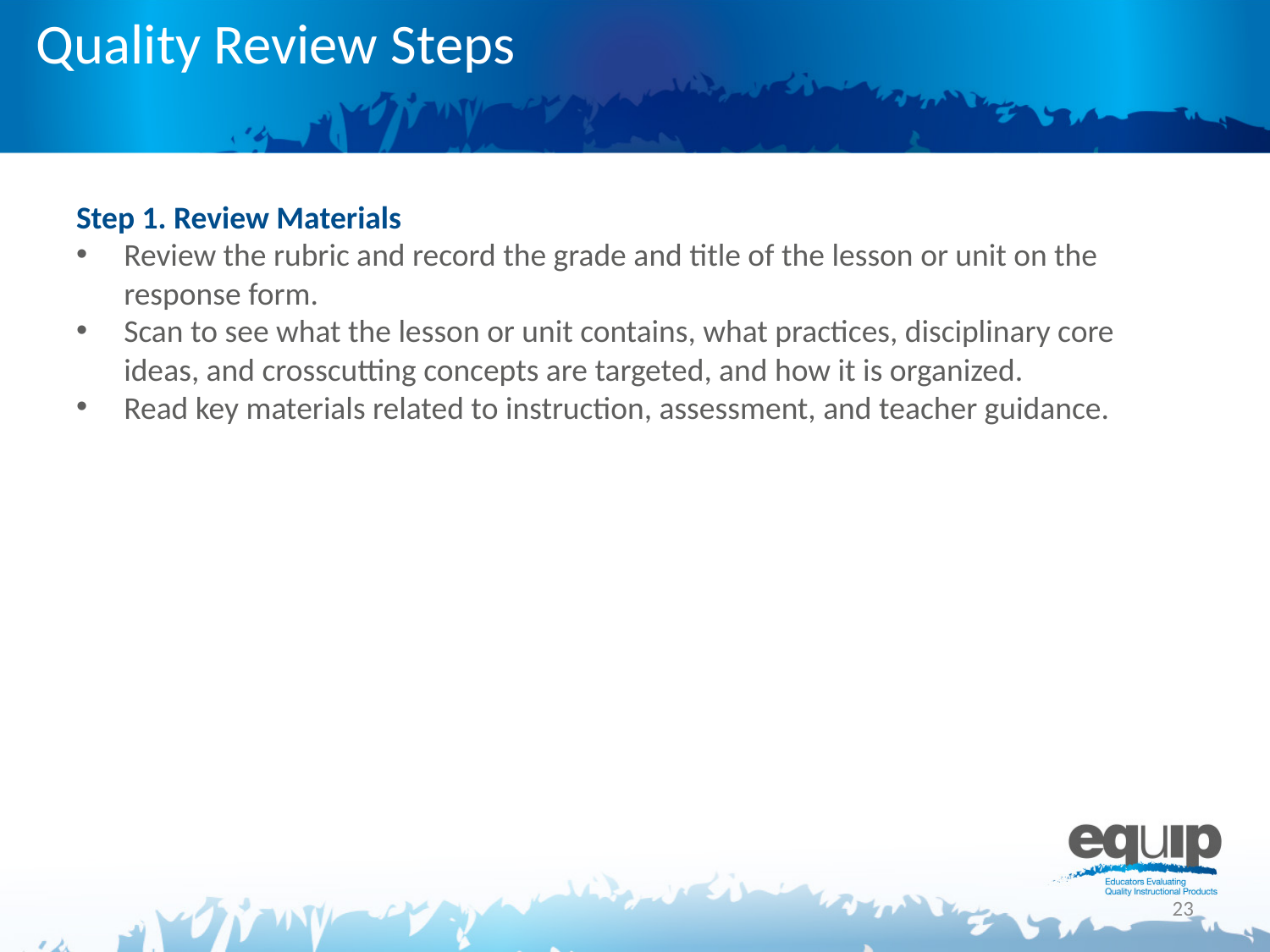

# Quality Review Steps
Step 1. Review Materials
Review the rubric and record the grade and title of the lesson or unit on the response form.
Scan to see what the lesson or unit contains, what practices, disciplinary core ideas, and crosscutting concepts are targeted, and how it is organized.
Read key materials related to instruction, assessment, and teacher guidance.

23